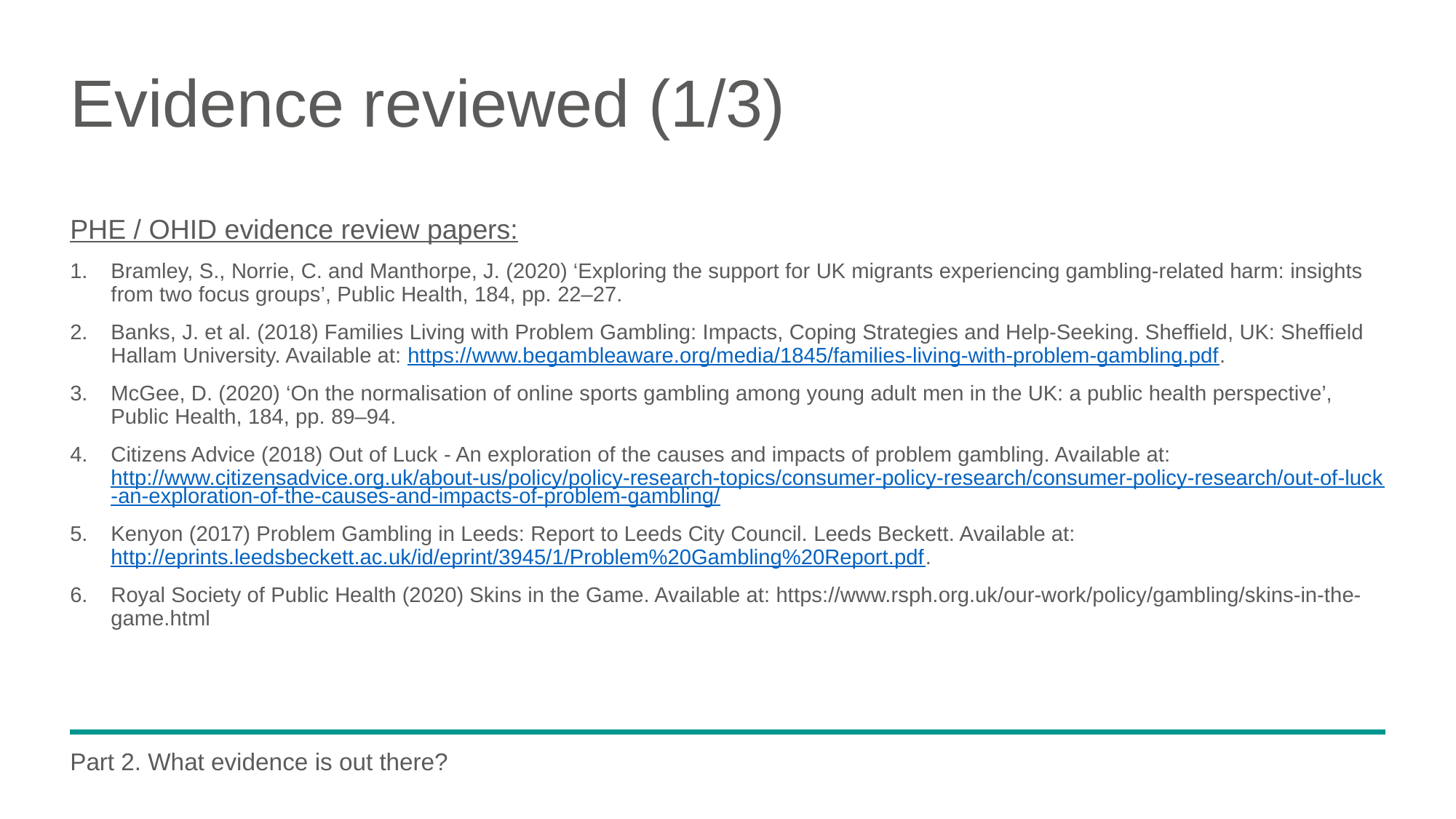

# Evidence reviewed (1/3)
PHE / OHID evidence review papers:
Bramley, S., Norrie, C. and Manthorpe, J. (2020) ‘Exploring the support for UK migrants experiencing gambling-related harm: insights from two focus groups’, Public Health, 184, pp. 22–27.
Banks, J. et al. (2018) Families Living with Problem Gambling: Impacts, Coping Strategies and Help-Seeking. Sheffield, UK: Sheffield Hallam University. Available at: https://www.begambleaware.org/media/1845/families-living-with-problem-gambling.pdf.
McGee, D. (2020) ‘On the normalisation of online sports gambling among young adult men in the UK: a public health perspective’, Public Health, 184, pp. 89–94.
Citizens Advice (2018) Out of Luck - An exploration of the causes and impacts of problem gambling. Available at: http://www.citizensadvice.org.uk/about-us/policy/policy-research-topics/consumer-policy-research/consumer-policy-research/out-of-luck-an-exploration-of-the-causes-and-impacts-of-problem-gambling/
Kenyon (2017) Problem Gambling in Leeds: Report to Leeds City Council. Leeds Beckett. Available at: http://eprints.leedsbeckett.ac.uk/id/eprint/3945/1/Problem%20Gambling%20Report.pdf.
Royal Society of Public Health (2020) Skins in the Game. Available at: https://www.rsph.org.uk/our-work/policy/gambling/skins-in-the-game.html
Part 2. What evidence is out there?